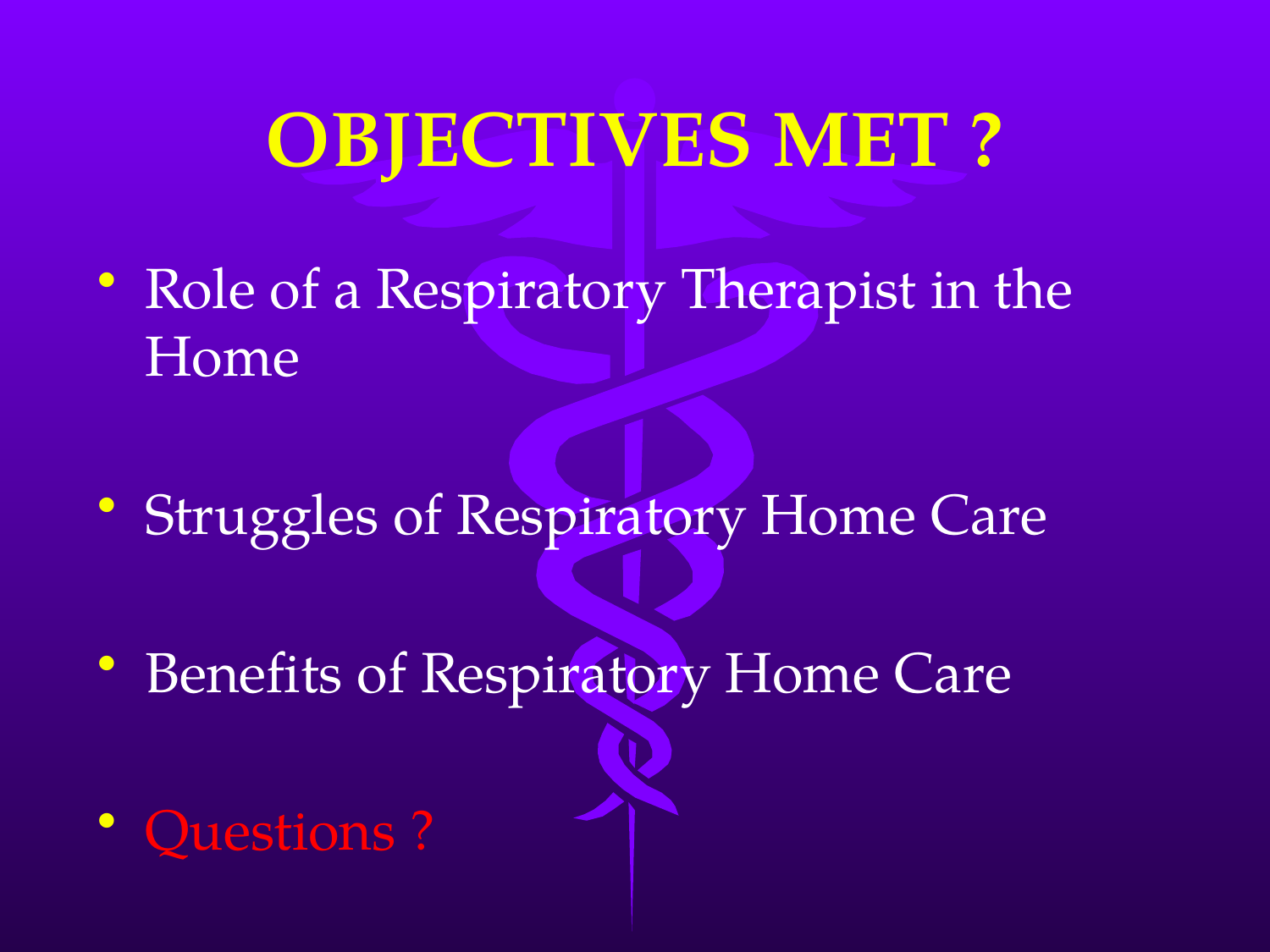

# OBJECTIVES MET ?
Role of a Respiratory Therapist in the  Home

Struggles of Respiratory Home Care

Benefits of Respiratory Home Care

Questions ?